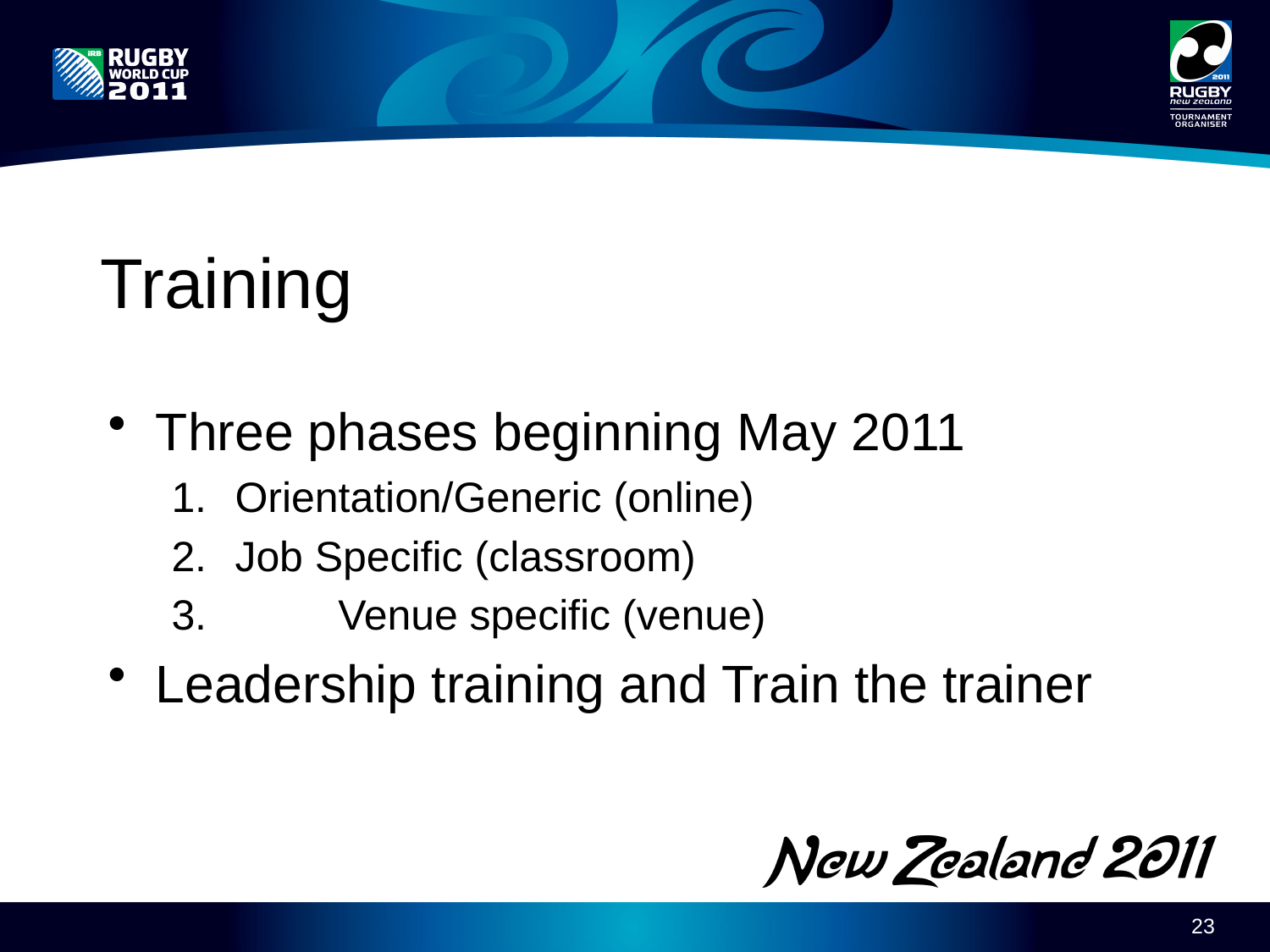

# Training
Three phases beginning May 2011
Orientation/Generic (online)
Job Specific (classroom)
3.		Venue specific (venue)
Leadership training and Train the trainer
23